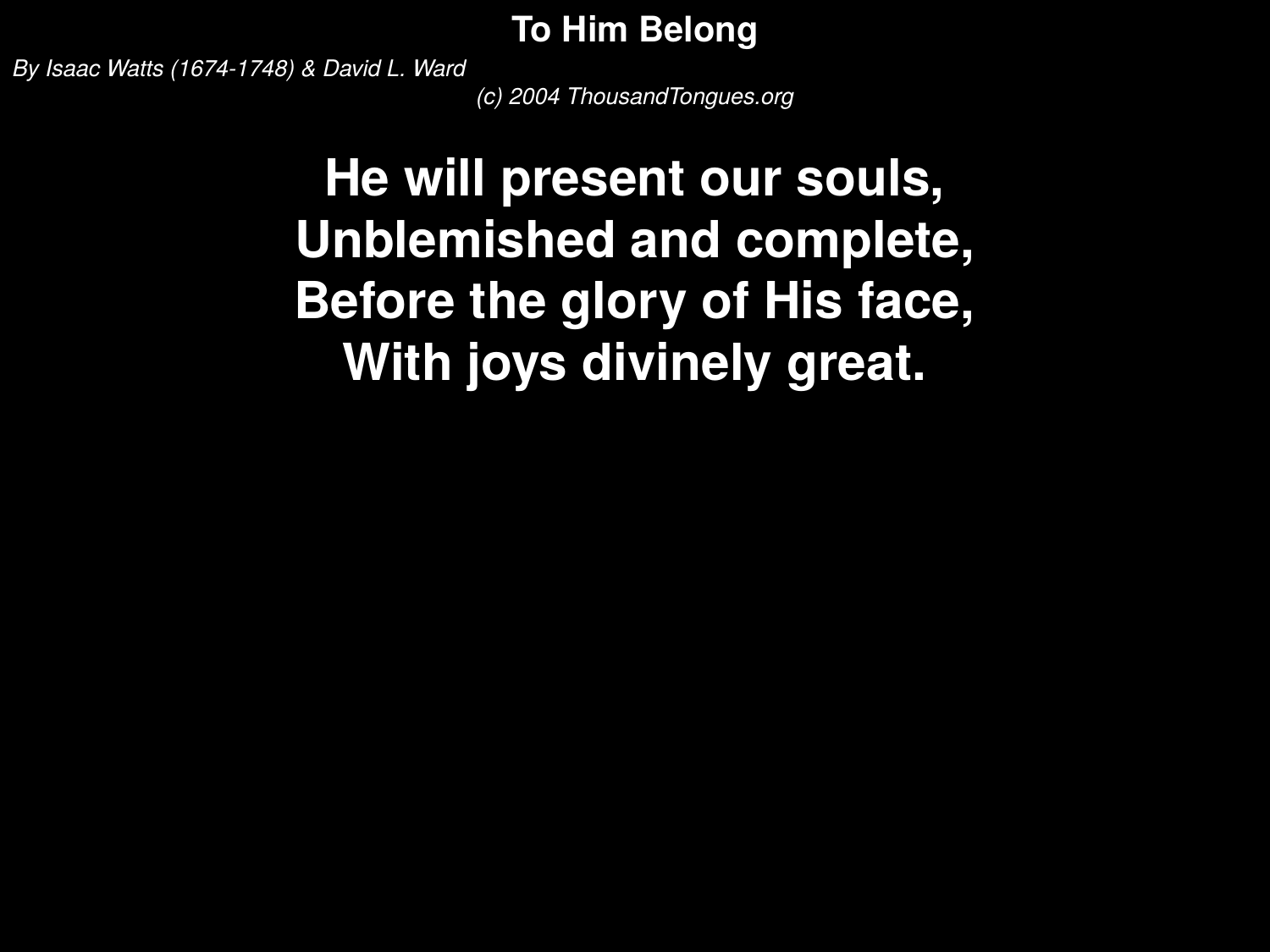

To Him Belong
By Isaac Watts (1674-1748) & David L. Ward
(c) 2004 ThousandTongues.org
He will present our souls,
Unblemished and complete,
Before the glory of His face,
With joys divinely great.